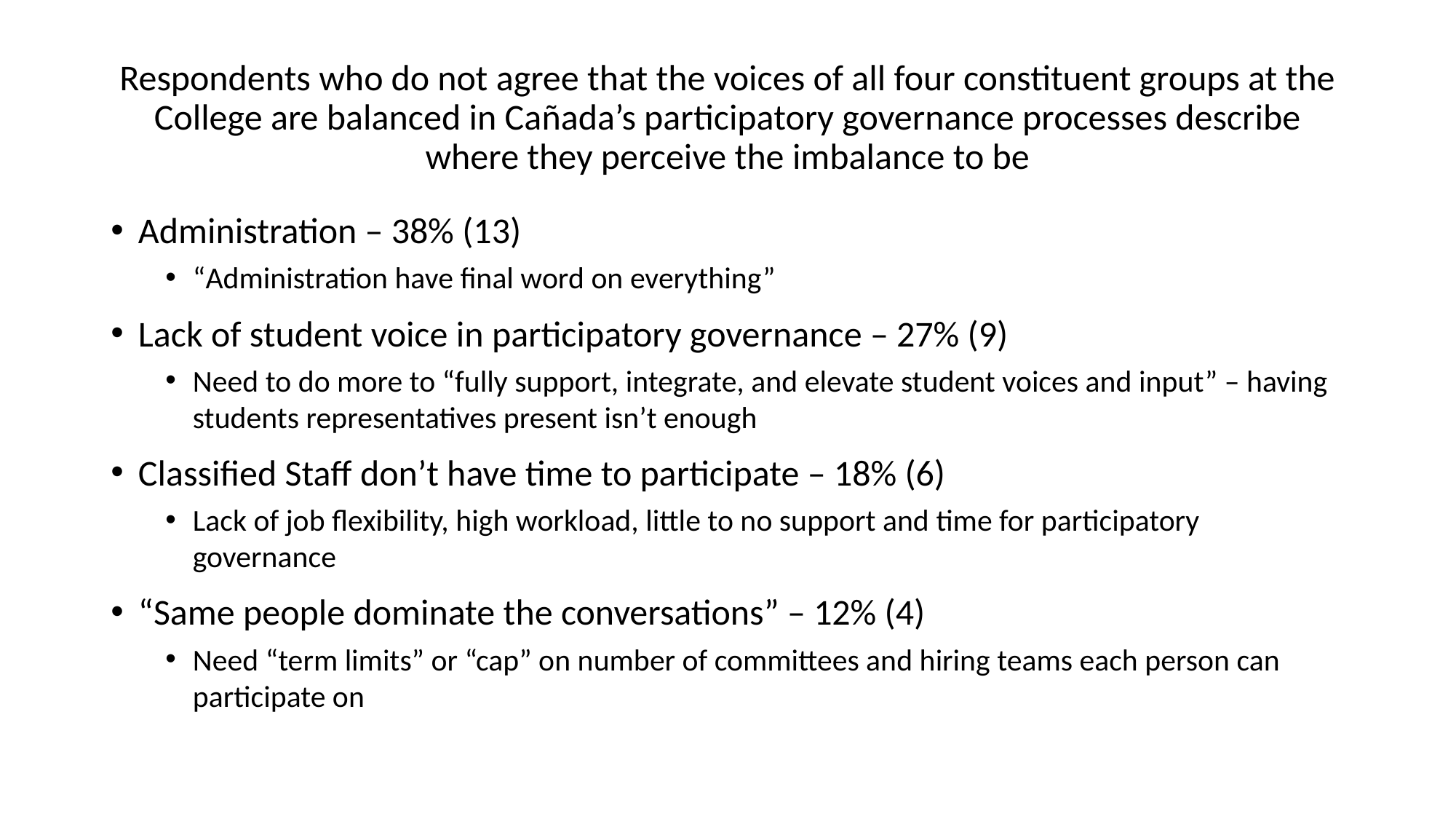

# Respondents who do not agree that the voices of all four constituent groups at the College are balanced in Cañada’s participatory governance processes describe where they perceive the imbalance to be
Administration – 38% (13)
“Administration have final word on everything”
Lack of student voice in participatory governance – 27% (9)
Need to do more to “fully support, integrate, and elevate student voices and input” – having students representatives present isn’t enough
Classified Staff don’t have time to participate – 18% (6)
Lack of job flexibility, high workload, little to no support and time for participatory governance
“Same people dominate the conversations” – 12% (4)
Need “term limits” or “cap” on number of committees and hiring teams each person can participate on